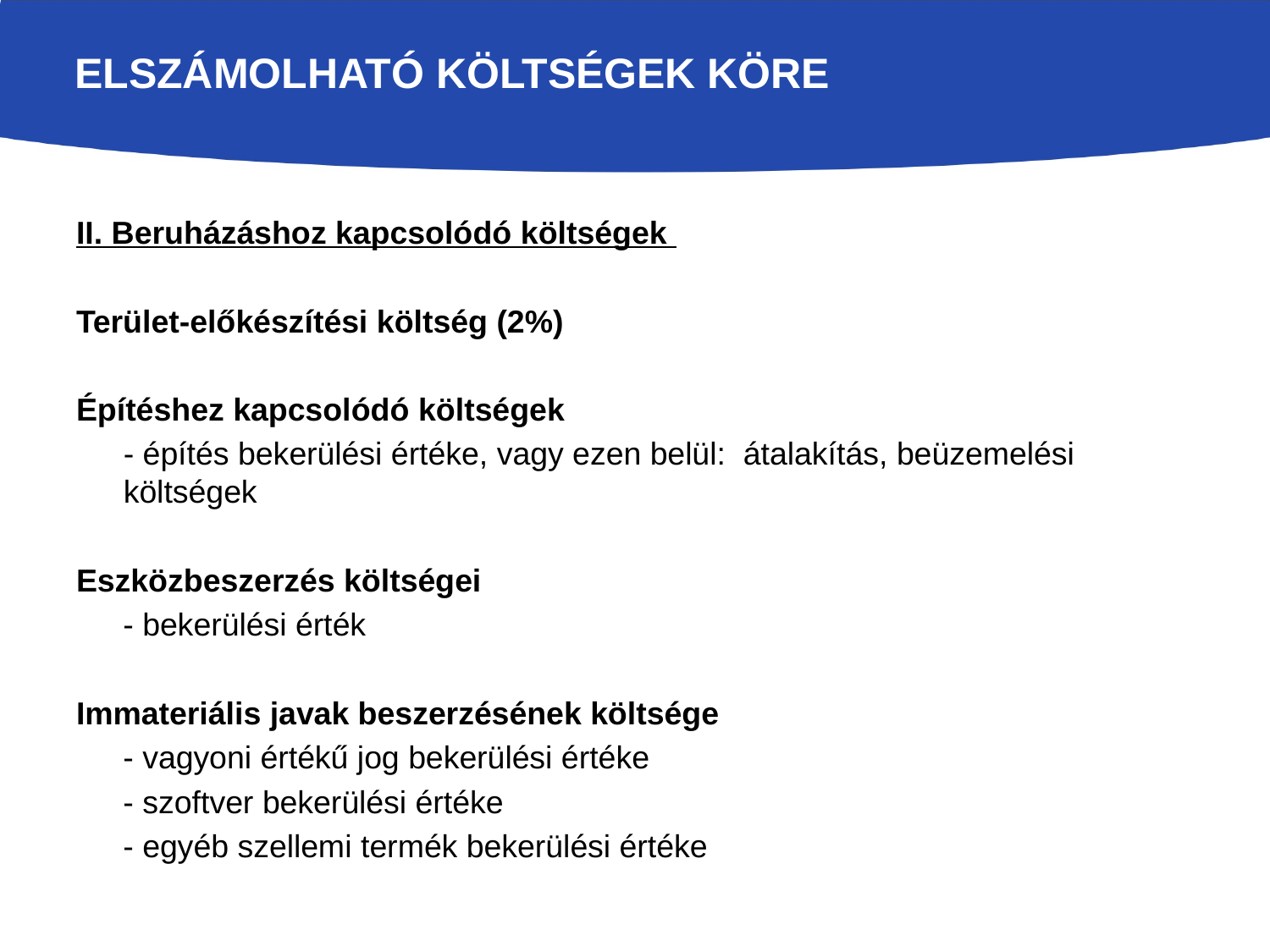

# Elszámolható költségek köre
II. Beruházáshoz kapcsolódó költségek

Terület-előkészítési költség (2%)

Építéshez kapcsolódó költségek
- építés bekerülési értéke, vagy ezen belül:  átalakítás, beüzemelési költségek

Eszközbeszerzés költségei
- bekerülési érték

Immateriális javak beszerzésének költsége
- vagyoni értékű jog bekerülési értéke
- szoftver bekerülési értéke
- egyéb szellemi termék bekerülési értéke